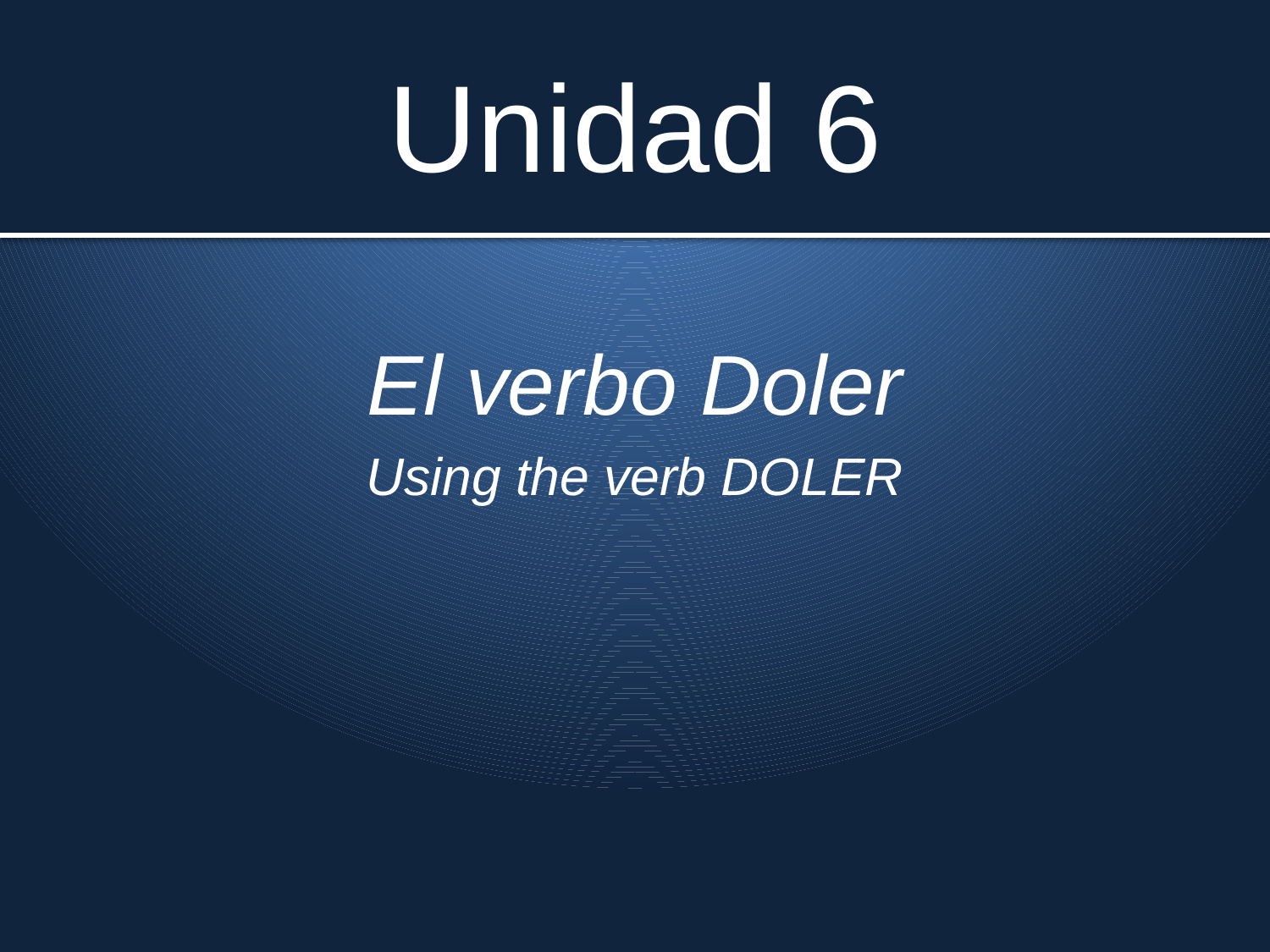

# Unidad 6
El verbo Doler
Using the verb DOLER